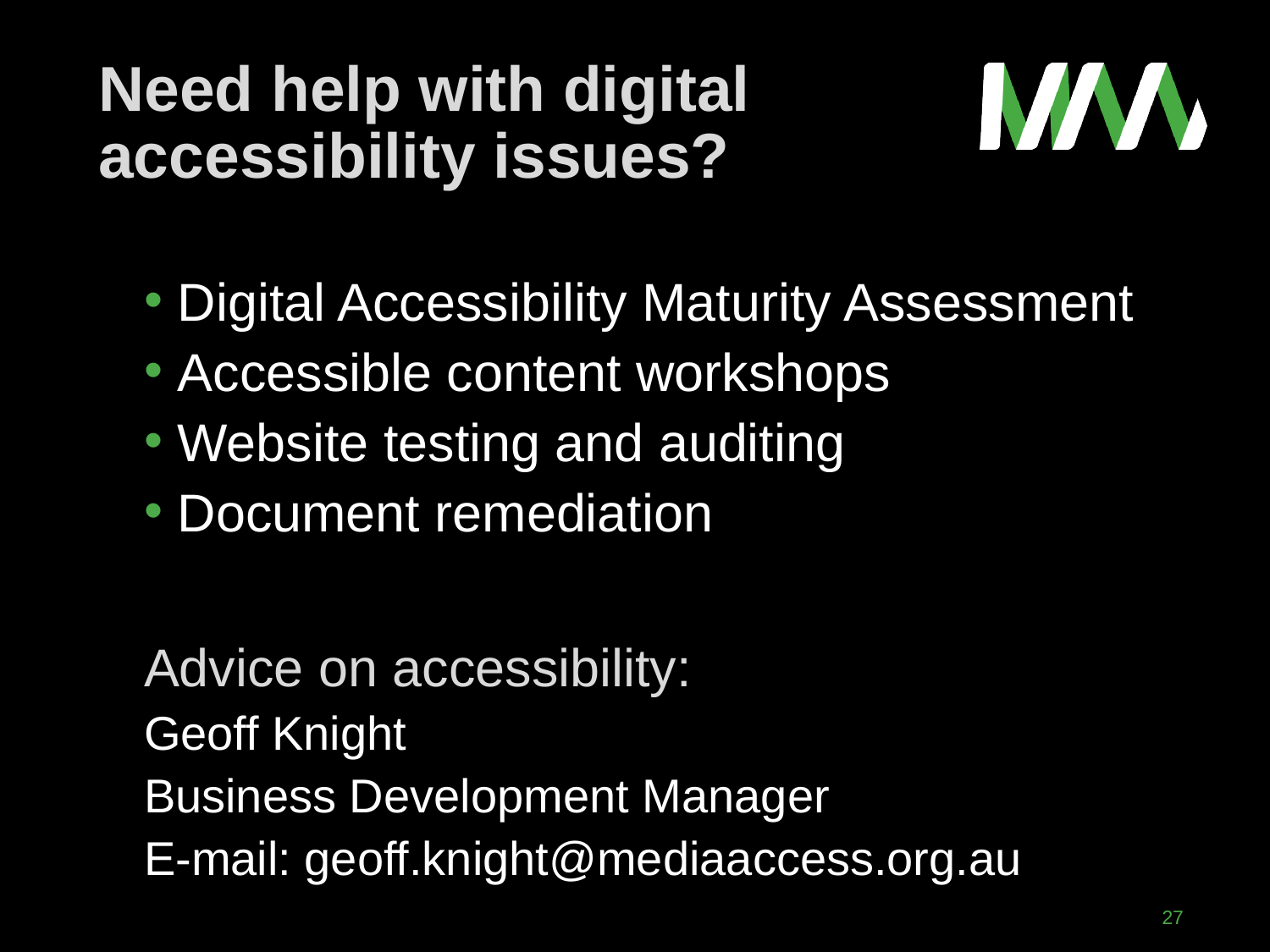

# Need help with digital accessibility issues?
Digital Accessibility Maturity Assessment
Accessible content workshops
Website testing and auditing
Document remediation

Advice on accessibility:
Geoff Knight
Business Development Manager
E-mail: geoff.knight@mediaaccess.org.au